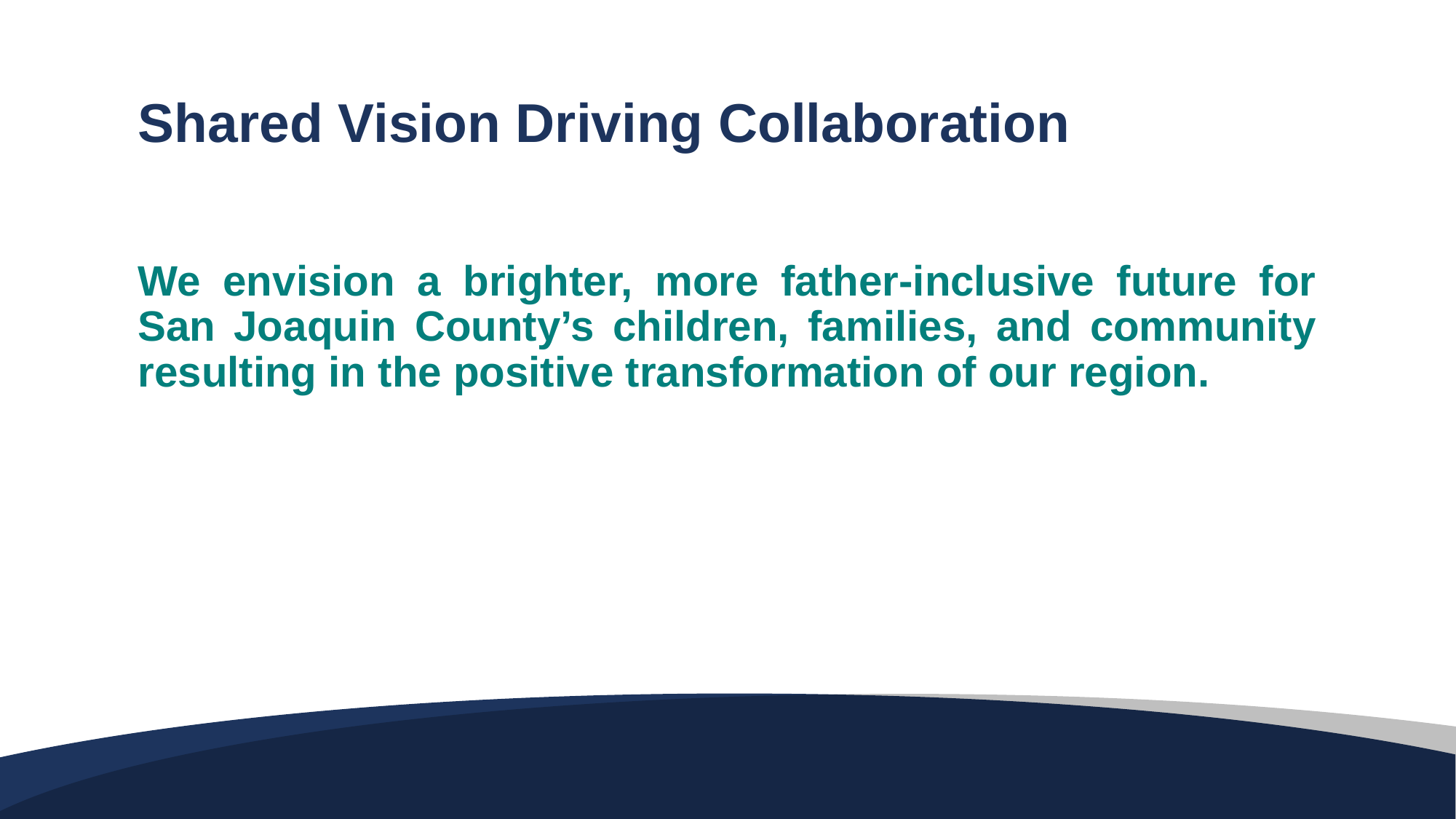

Shared Vision Driving Collaboration

We envision a brighter, more father-inclusive future for San Joaquin County’s children, families, and community resulting in the positive transformation of our region.